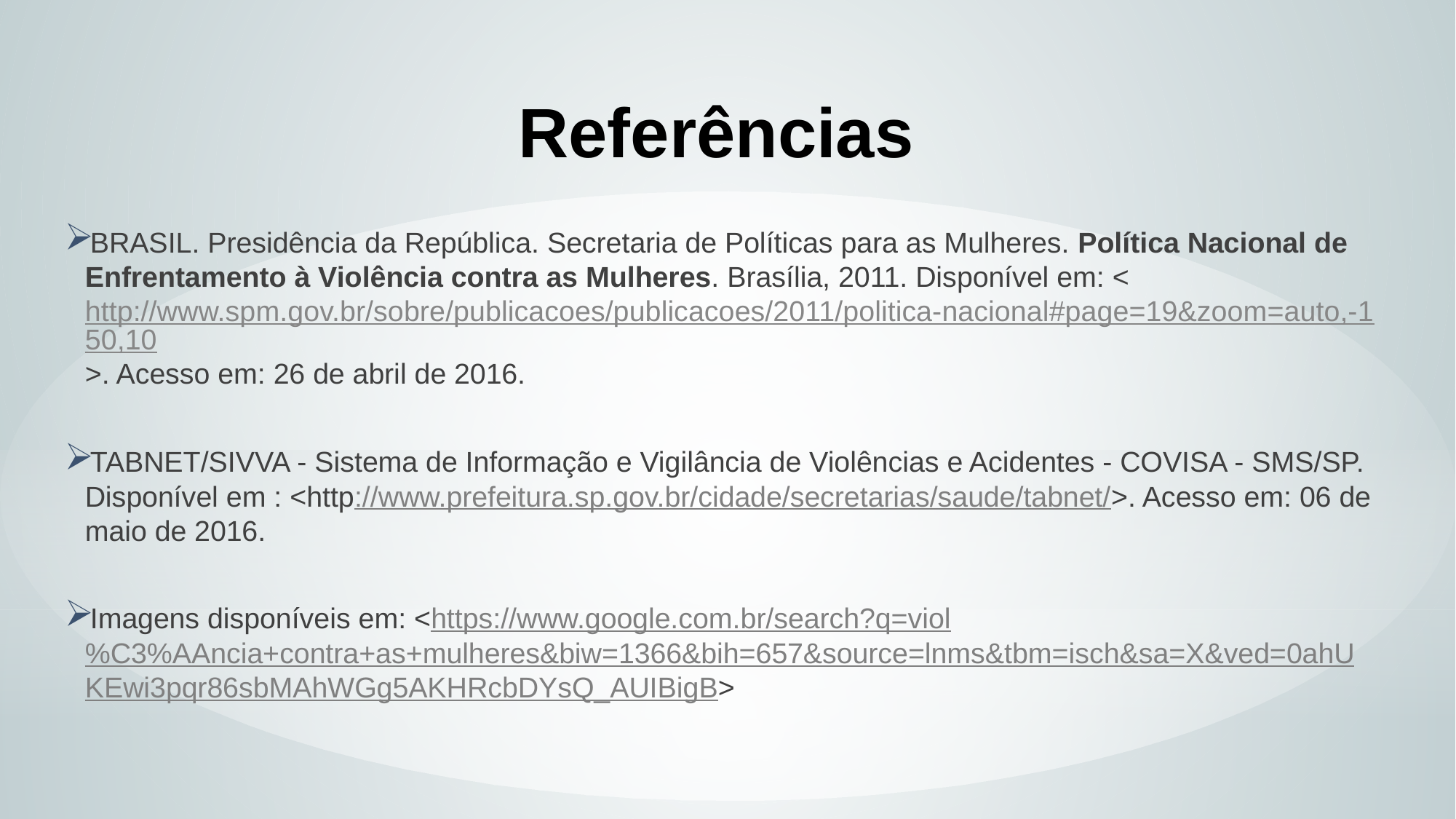

# Referências
BRASIL. Presidência da República. Secretaria de Políticas para as Mulheres. Política Nacional de Enfrentamento à Violência contra as Mulheres. Brasília, 2011. Disponível em: <http://www.spm.gov.br/sobre/publicacoes/publicacoes/2011/politica-nacional#page=19&zoom=auto,-150,10>. Acesso em: 26 de abril de 2016.

TABNET/SIVVA - Sistema de Informação e Vigilância de Violências e Acidentes - COVISA - SMS/SP. Disponível em : <http://www.prefeitura.sp.gov.br/cidade/secretarias/saude/tabnet/>. Acesso em: 06 de maio de 2016.

Imagens disponíveis em: <https://www.google.com.br/search?q=viol%C3%AAncia+contra+as+mulheres&biw=1366&bih=657&source=lnms&tbm=isch&sa=X&ved=0ahUKEwi3pqr86sbMAhWGg5AKHRcbDYsQ_AUIBigB>